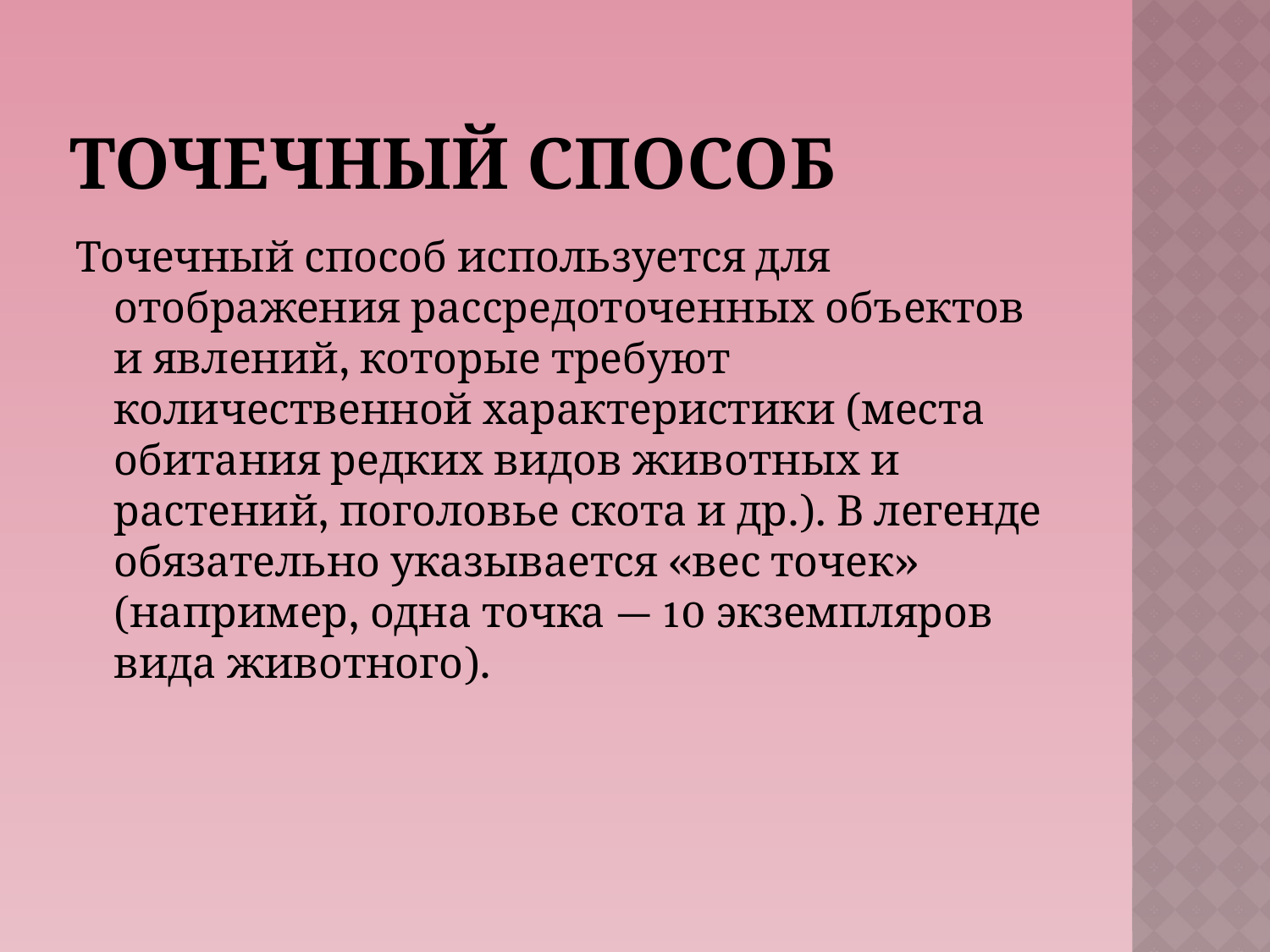

# Точечный способ
Точечный способ используется для отображения рассредоточенных объектов и явлений, которые требуют количественной характе­ристики (места обитания редких видов животных и растений, пого­ловье скота и др.). В легенде обязательно указывается «вес точек» (например, одна точка — 10 экземпляров вида животного).